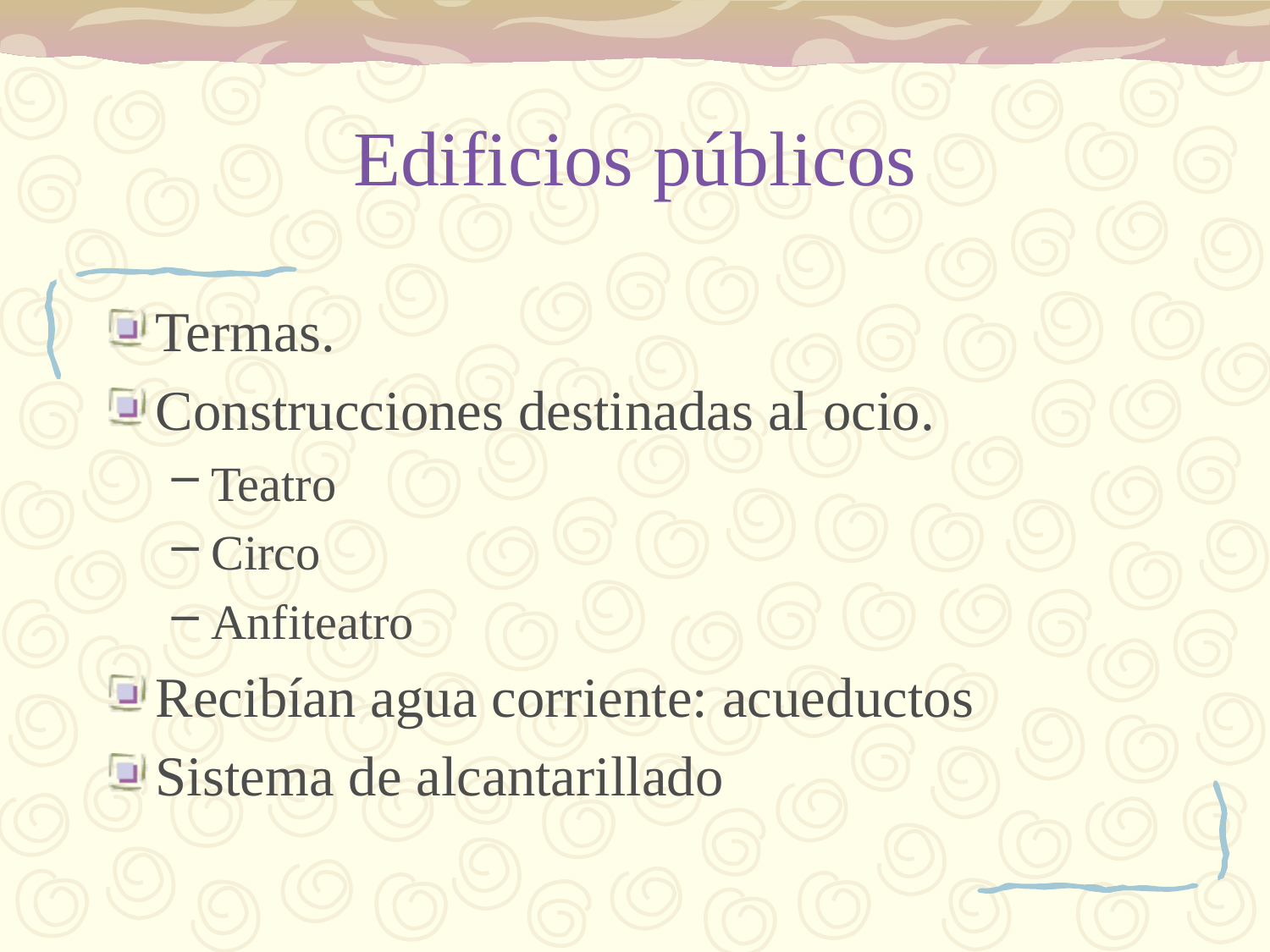

# Edificios públicos
Termas.
Construcciones destinadas al ocio.
Teatro
Circo
Anfiteatro
Recibían agua corriente: acueductos
Sistema de alcantarillado